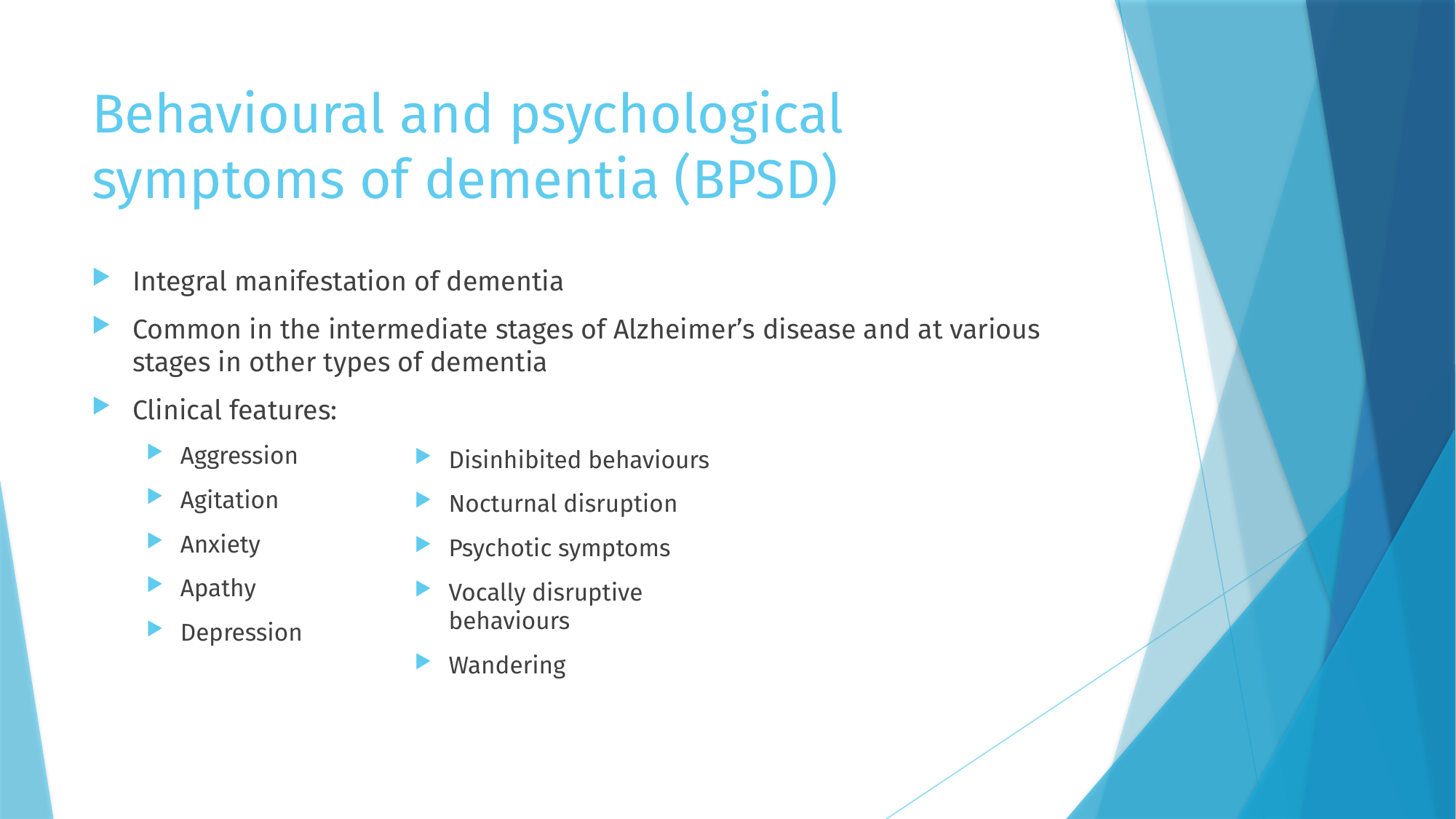

# Behavioural and psychological symptoms of dementia (BPSD)
Integral manifestation of dementia
Common in the intermediate stages of Alzheimer’s disease and at various stages in other types of dementia
Clinical features:
Aggression
Agitation
Anxiety
Apathy
Depression

Disinhibited behaviours
Nocturnal disruption
Psychotic symptoms
Vocally disruptive behaviours
Wandering